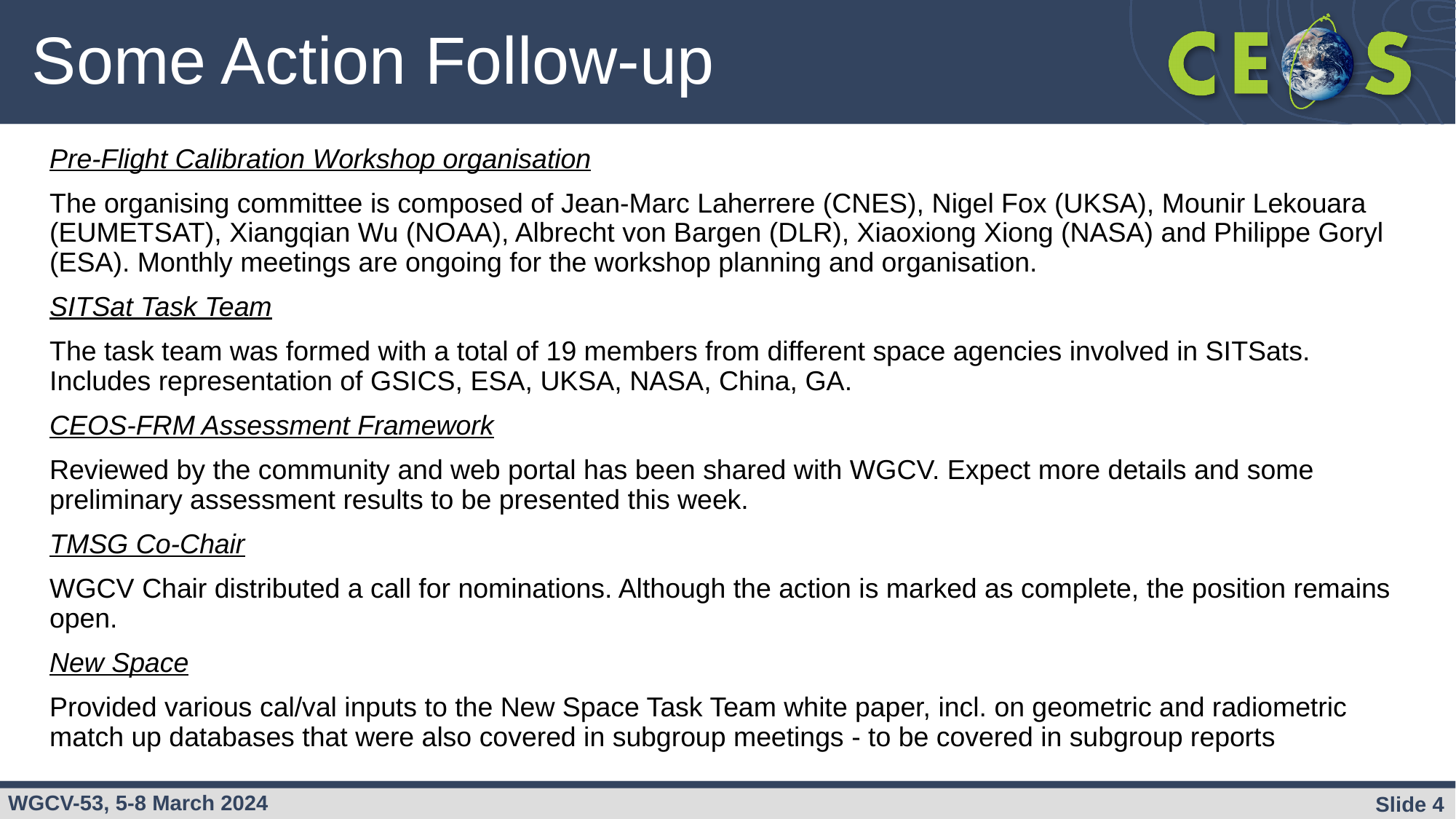

# Some Action Follow-up
Pre-Flight Calibration Workshop organisation
The organising committee is composed of Jean-Marc Laherrere (CNES), Nigel Fox (UKSA), Mounir Lekouara (EUMETSAT), Xiangqian Wu (NOAA), Albrecht von Bargen (DLR), Xiaoxiong Xiong (NASA) and Philippe Goryl (ESA). Monthly meetings are ongoing for the workshop planning and organisation.
SITSat Task Team
The task team was formed with a total of 19 members from different space agencies involved in SITSats. Includes representation of GSICS, ESA, UKSA, NASA, China, GA.
CEOS-FRM Assessment Framework
Reviewed by the community and web portal has been shared with WGCV. Expect more details and some preliminary assessment results to be presented this week.
TMSG Co-Chair
WGCV Chair distributed a call for nominations. Although the action is marked as complete, the position remains open.
New Space
Provided various cal/val inputs to the New Space Task Team white paper, incl. on geometric and radiometric match up databases that were also covered in subgroup meetings - to be covered in subgroup reports